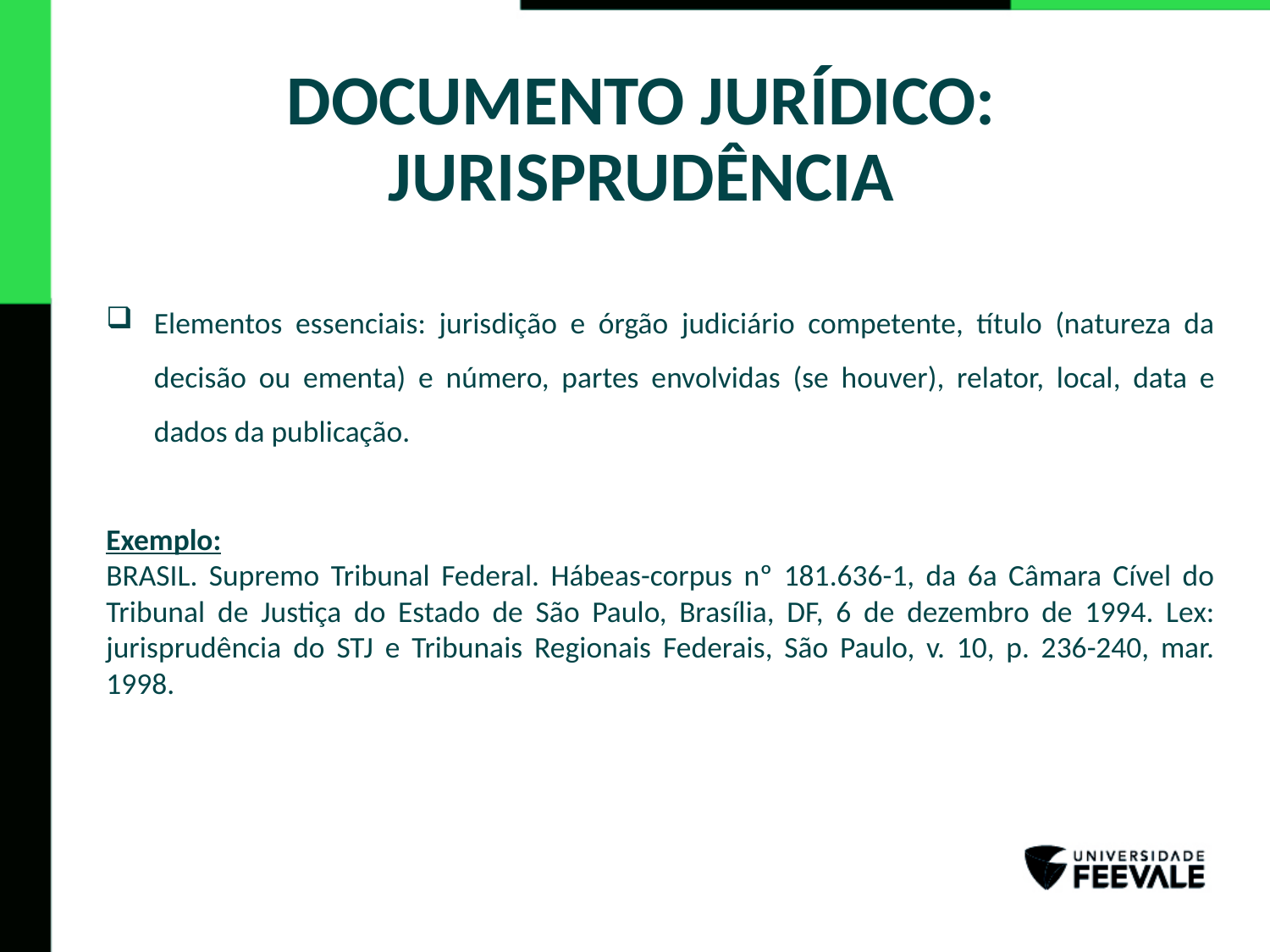

# DOCUMENTO JURÍDICO: JURISPRUDÊNCIA
Elementos essenciais: jurisdição e órgão judiciário competente, título (natureza da decisão ou ementa) e número, partes envolvidas (se houver), relator, local, data e dados da publicação.

Exemplo:
BRASIL. Supremo Tribunal Federal. Hábeas-corpus nº 181.636-1, da 6a Câmara Cível do Tribunal de Justiça do Estado de São Paulo, Brasília, DF, 6 de dezembro de 1994. Lex: jurisprudência do STJ e Tribunais Regionais Federais, São Paulo, v. 10, p. 236-240, mar. 1998.